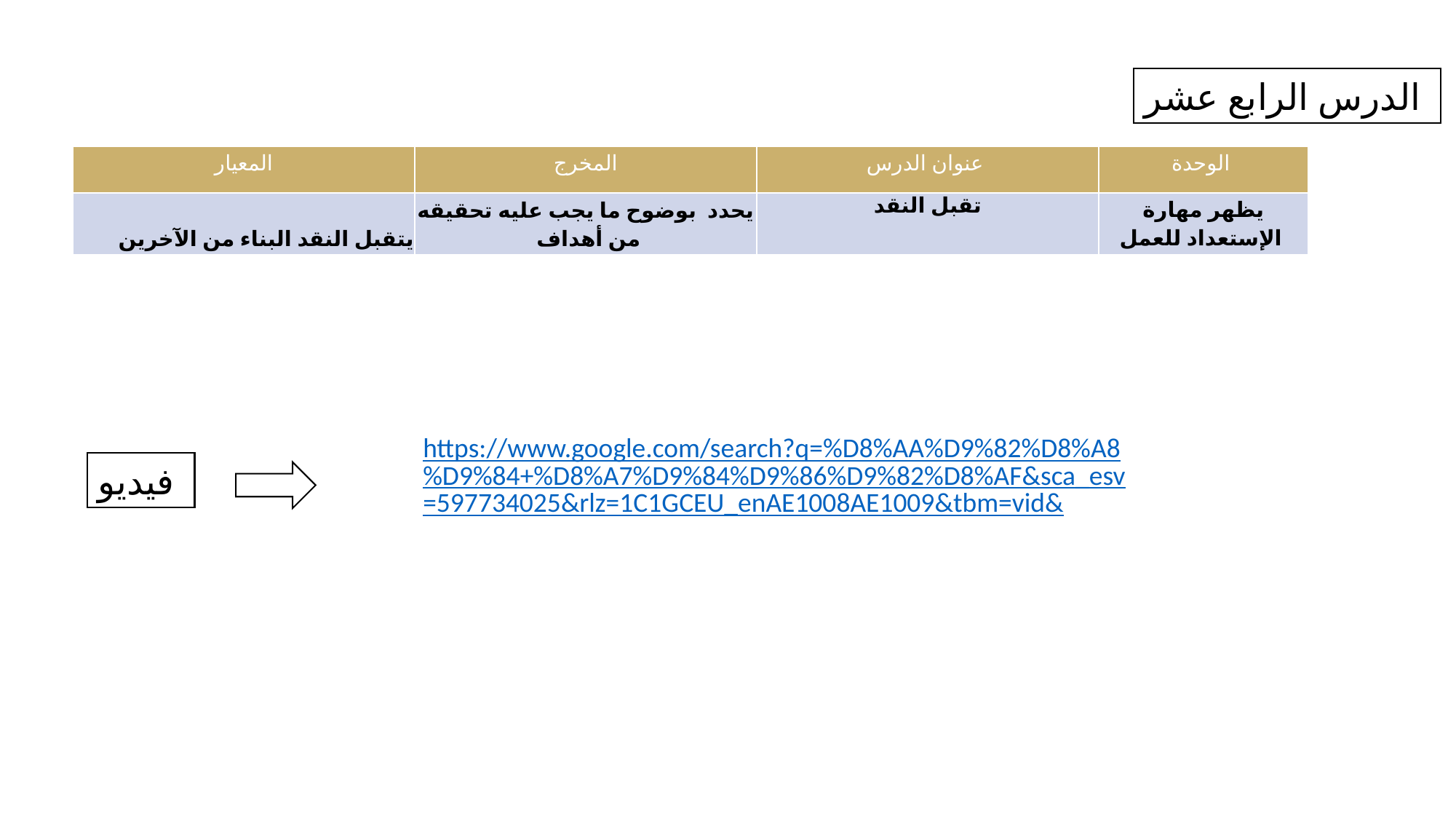

الدرس الرابع عشر
| المعيار | المخرج | عنوان الدرس | الوحدة |
| --- | --- | --- | --- |
| يتقبل النقد البناء من الآخرين | يحدد بوضوح ما يجب عليه تحقيقه من أهداف | تقبل النقد | يظهر مهارة الإستعداد للعمل |
https://www.google.com/search?q=%D8%AA%D9%82%D8%A8%D9%84+%D8%A7%D9%84%D9%86%D9%82%D8%AF&sca_esv=597734025&rlz=1C1GCEU_enAE1008AE1009&tbm=vid&
فيديو